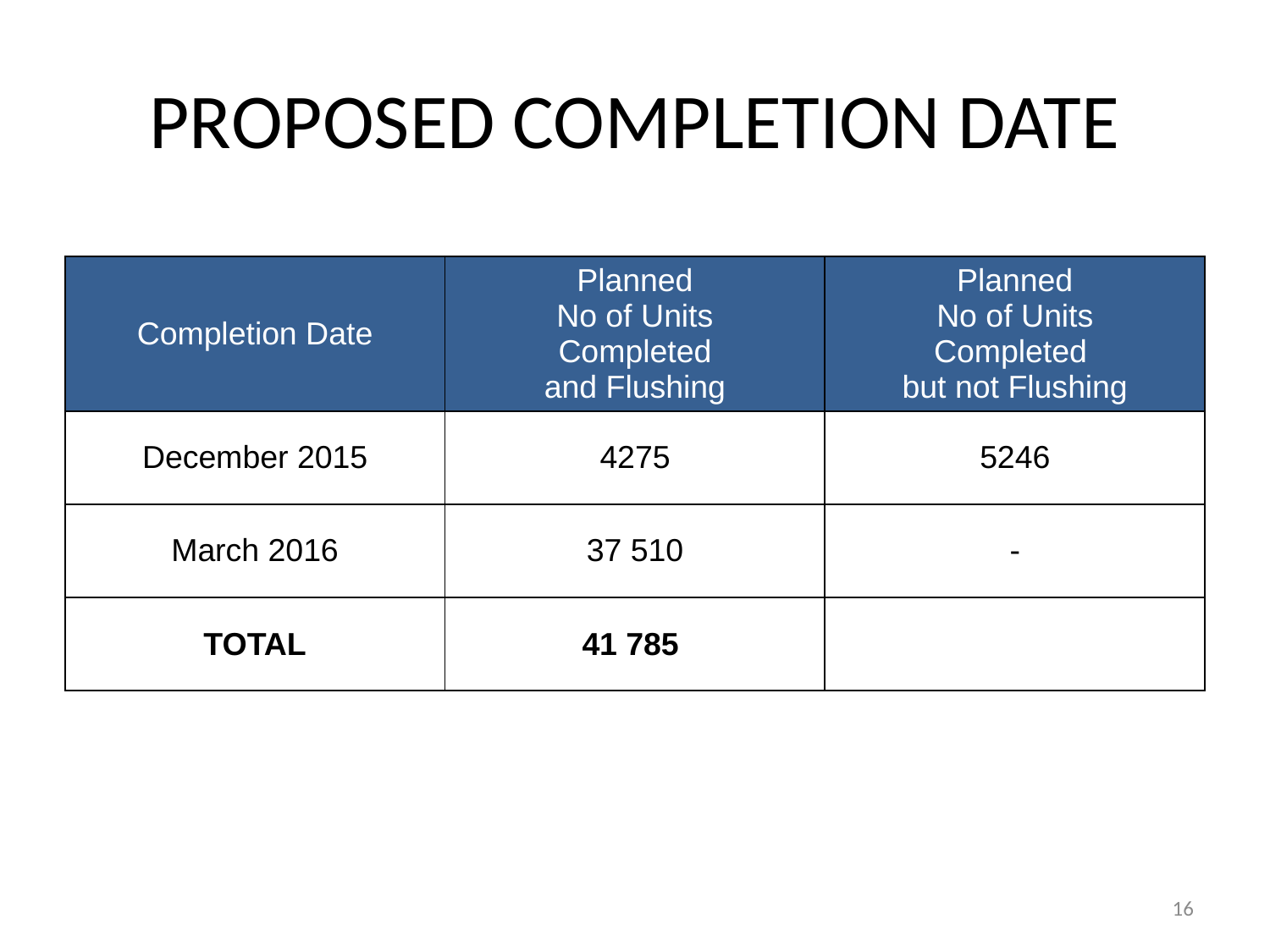

# PROPOSED COMPLETION DATE
| Completion Date | Planned No of Units Completed and Flushing | Planned No of Units Completed but not Flushing |
| --- | --- | --- |
| December 2015 | 4275 | 5246 |
| March 2016 | 37 510 | - |
| TOTAL | 41 785 |  |
16